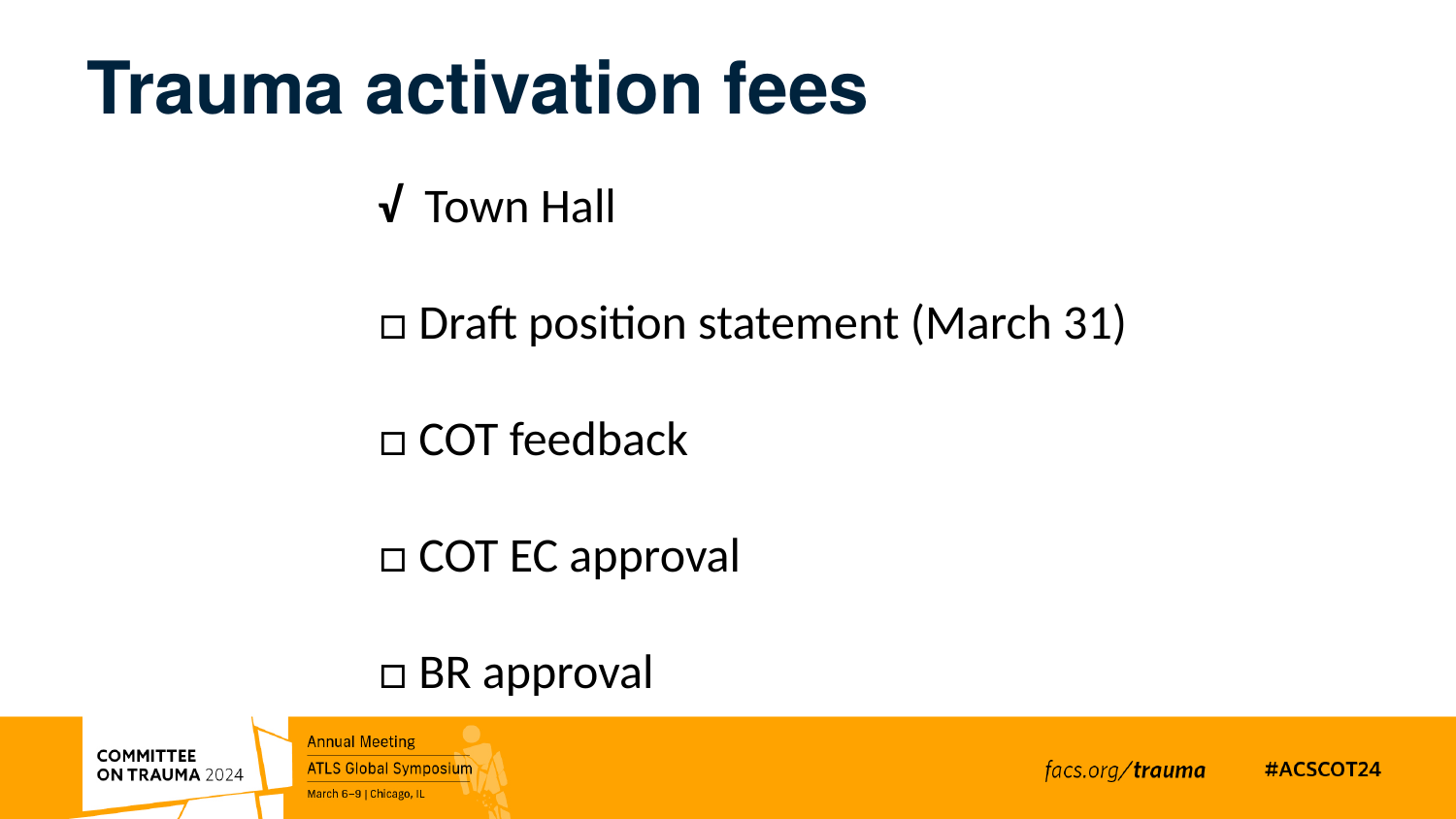

# Trauma activation fees
√  Town Hall

□ Draft position statement (March 31)

□ COT feedback

□ COT EC approval

□ BR approval